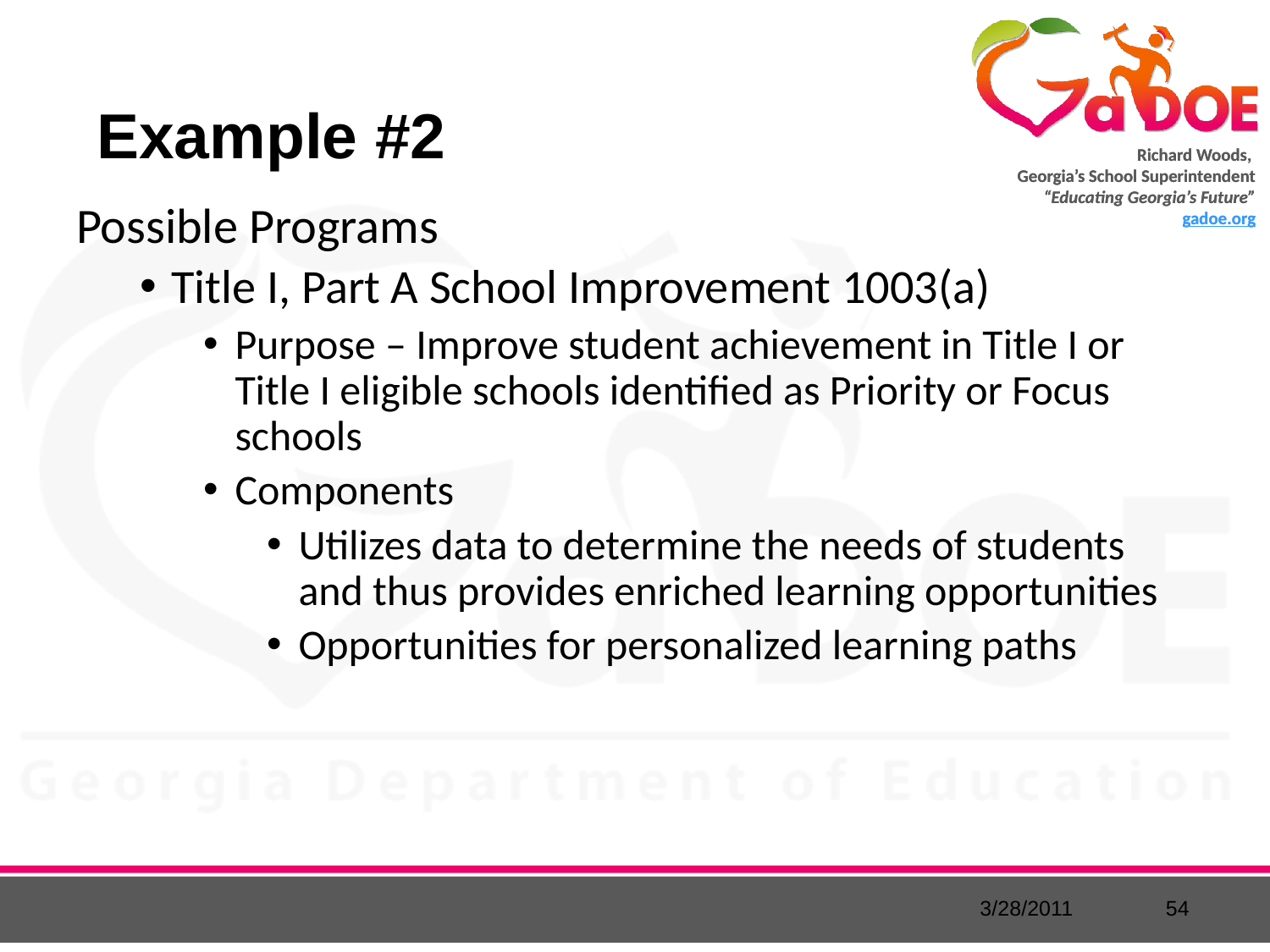

# Example #2
Possible Programs
Title I, Part A School Improvement 1003(a)
Purpose – Improve student achievement in Title I or Title I eligible schools identified as Priority or Focus schools
Components
Utilizes data to determine the needs of students and thus provides enriched learning opportunities
Opportunities for personalized learning paths
3/28/2011
54